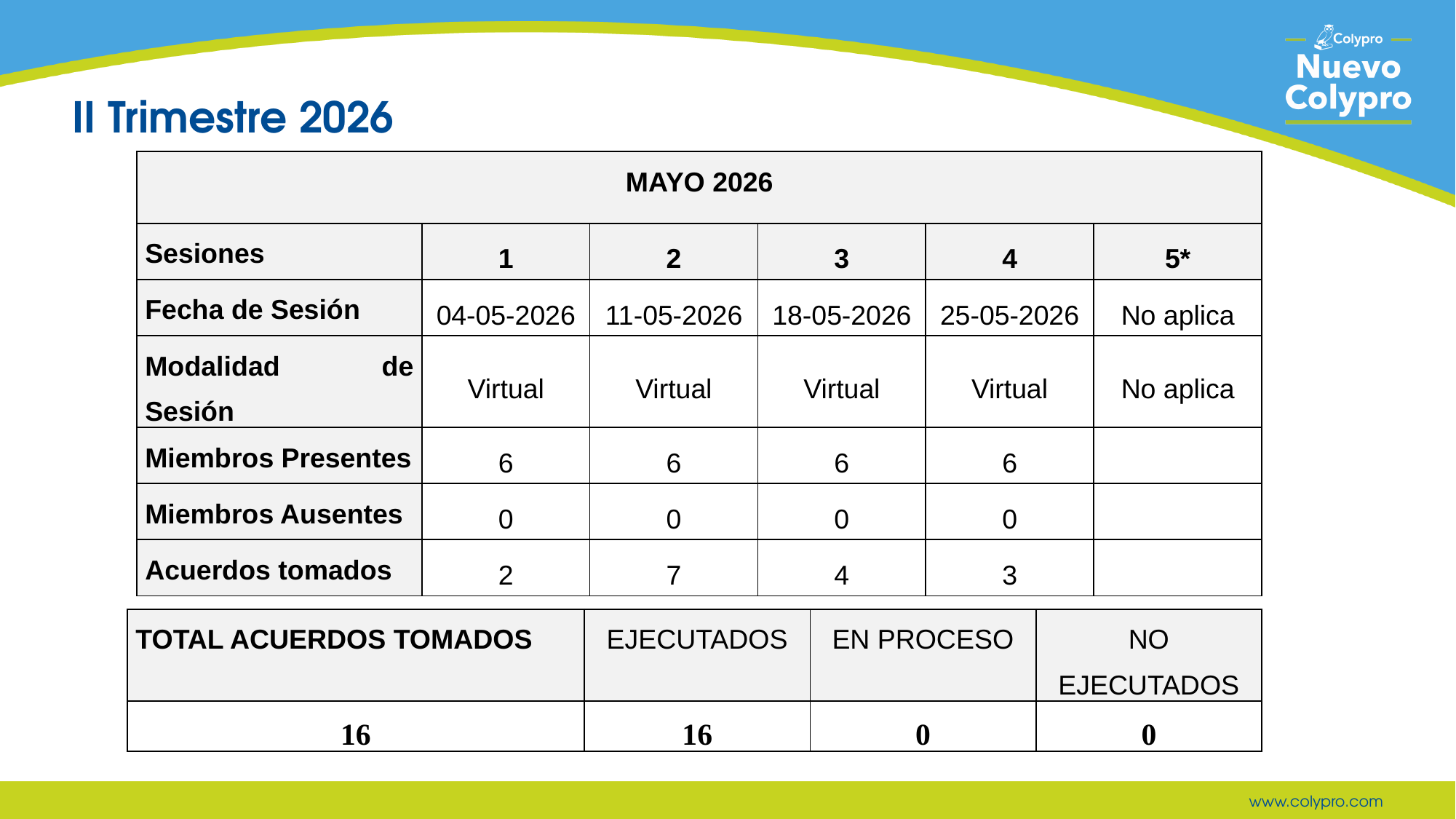

# II Trimestre 2026
| MAYO 2026 |  |  |  |  |  |
| --- | --- | --- | --- | --- | --- |
| Sesiones | 1 | 2 | 3 | 4 | 5\* |
| Fecha de Sesión | 04-05-2026 | 11-05-2026 | 18-05-2026 | 25-05-2026 | No aplica |
| Modalidad de Sesión | Virtual | Virtual | Virtual | Virtual | No aplica |
| Miembros Presentes | 6 | 6 | 6 | 6 |  |
| Miembros Ausentes | 0 | 0 | 0 | 0 |  |
| Acuerdos tomados | 2 | 7 | 4 | 3 |  |
| TOTAL ACUERDOS TOMADOS | EJECUTADOS | EN PROCESO | NO EJECUTADOS |
| --- | --- | --- | --- |
| 16 | 16 | 0 | 0 |